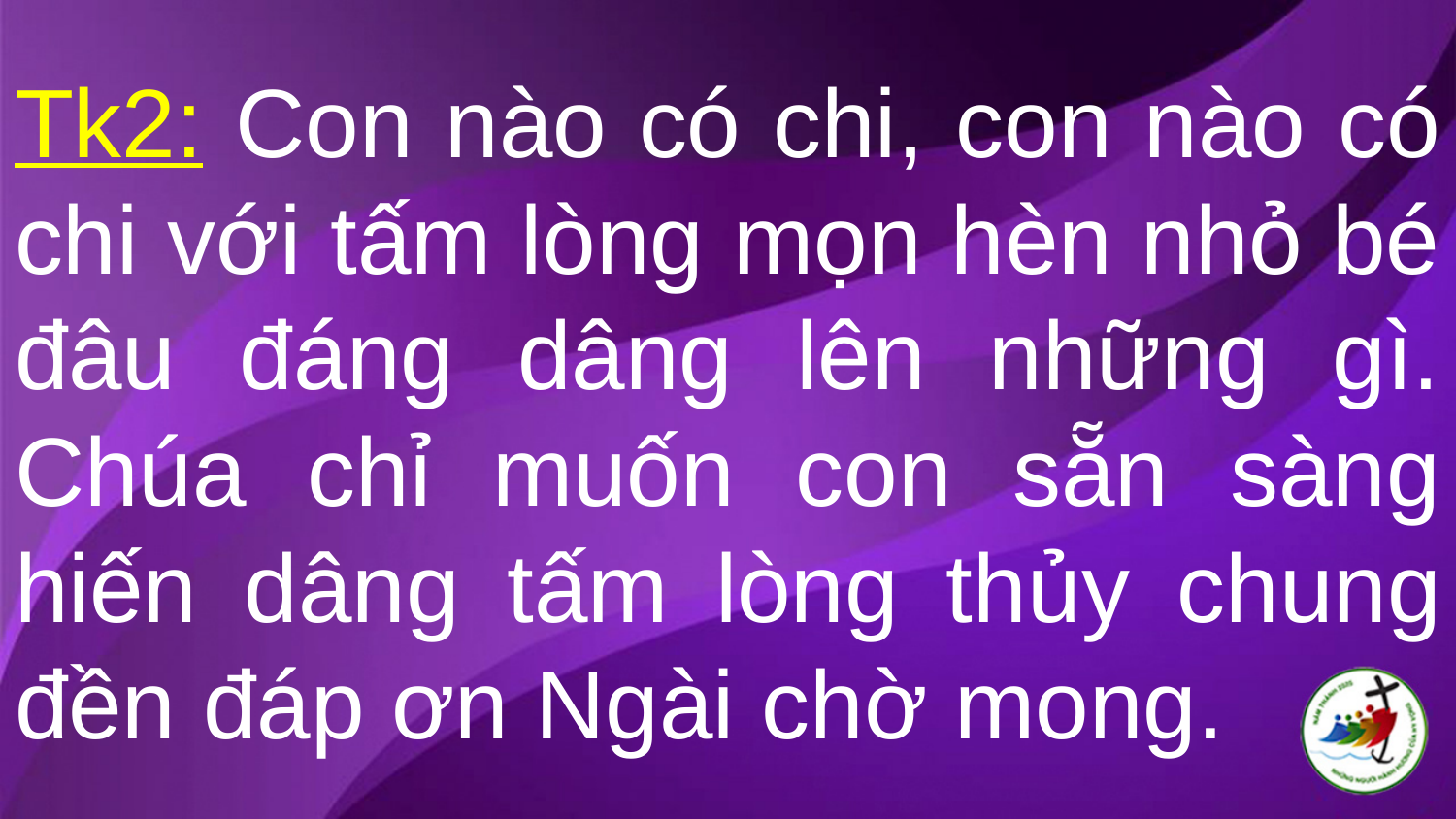

# Tk2: Con nào có chi, con nào có chi với tấm lòng mọn hèn nhỏ bé đâu đáng dâng lên những gì. Chúa chỉ muốn con sẵn sàng hiến dâng tấm lòng thủy chung đền đáp ơn Ngài chờ mong.